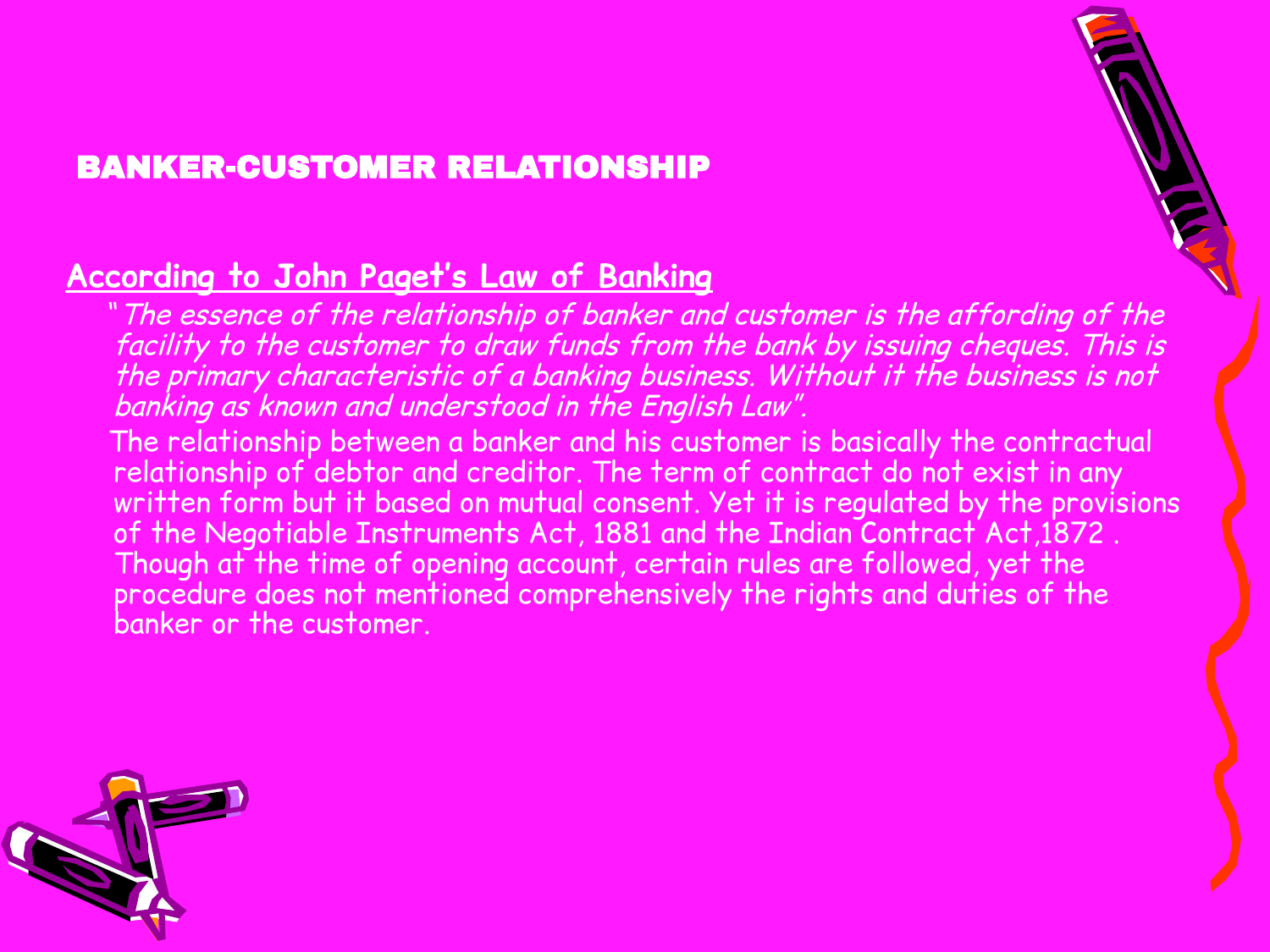

# BANKER-CUSTOMER RELATIONSHIP
According to John Paget’s Law of Banking
     “The essence of the relationship of banker and customer is the affording of the facility to the customer to draw funds from the bank by issuing cheques. This is the primary characteristic of a banking business. Without it the business is not banking as known and understood in the English Law”.
     The relationship between a banker and his customer is basically the contractual relationship of debtor and creditor. The term of contract do not exist in any written form but it based on mutual consent. Yet it is regulated by the provisions of the Negotiable Instruments Act, 1881 and the Indian Contract Act,1872 . Though at the time of opening account, certain rules are followed, yet the procedure does not mentioned comprehensively the rights and duties of the banker or the customer.